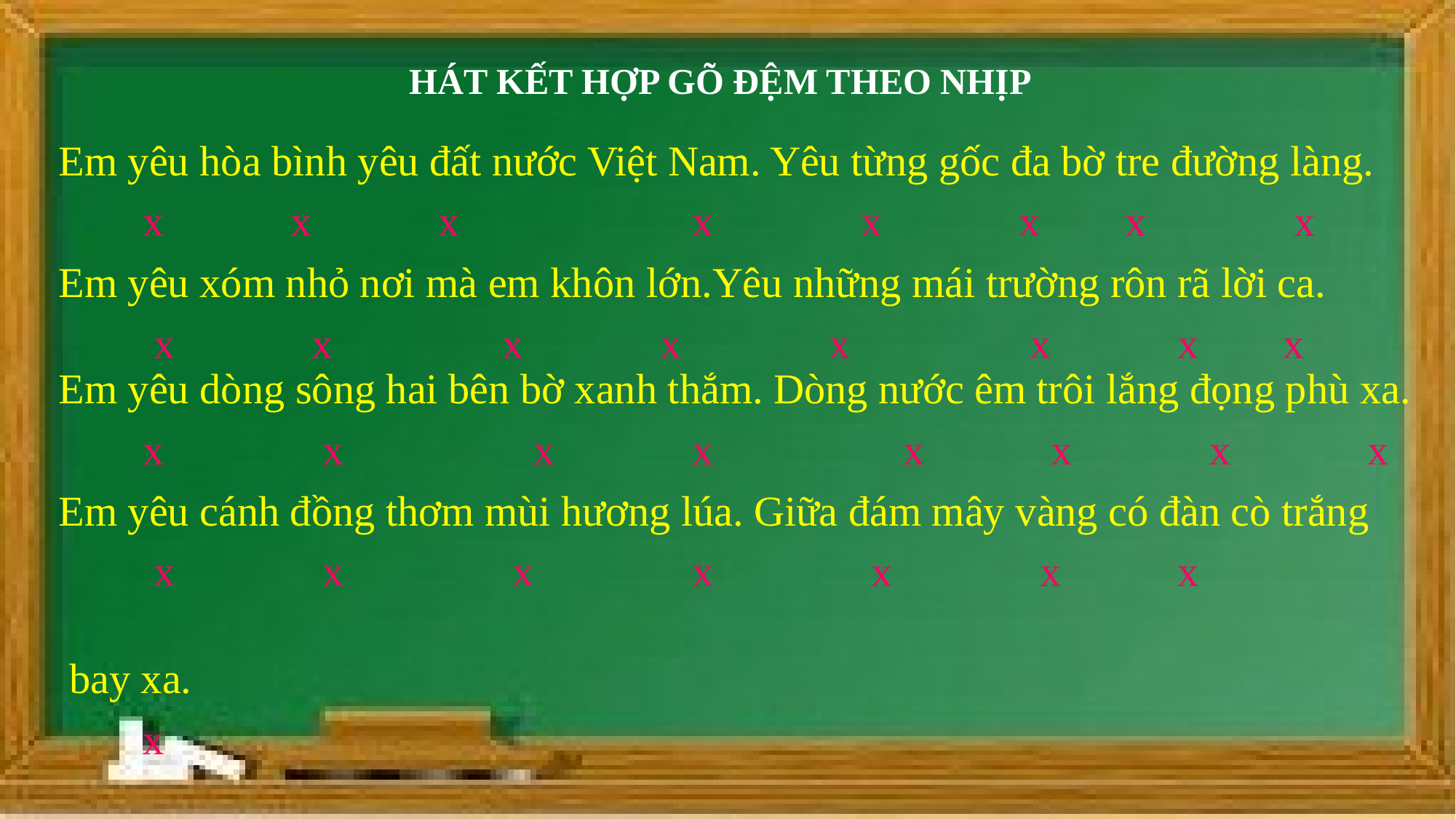

# HÁT KẾT HỢP GÕ ĐỆM THEO NHỊP
Em yêu hòa bình yêu đất nước Việt Nam. Yêu từng gốc đa bờ tre đường làng.
        x            x            x                      x              x             x        x              x
Em yêu xóm nhỏ nơi mà em khôn lớn.Yêu những mái trường rôn rã lời ca.
         x             x                x             x              x                 x            x        x        Em yêu dòng sông hai bên bờ xanh thắm. Dòng nước êm trôi lắng đọng phù xa.
        x               x                  x             x                  x            x             x             x
Em yêu cánh đồng thơm mùi hương lúa. Giữa đám mây vàng có đàn cò trắng
         x              x                x               x               x              x           x
 bay xa.
        x